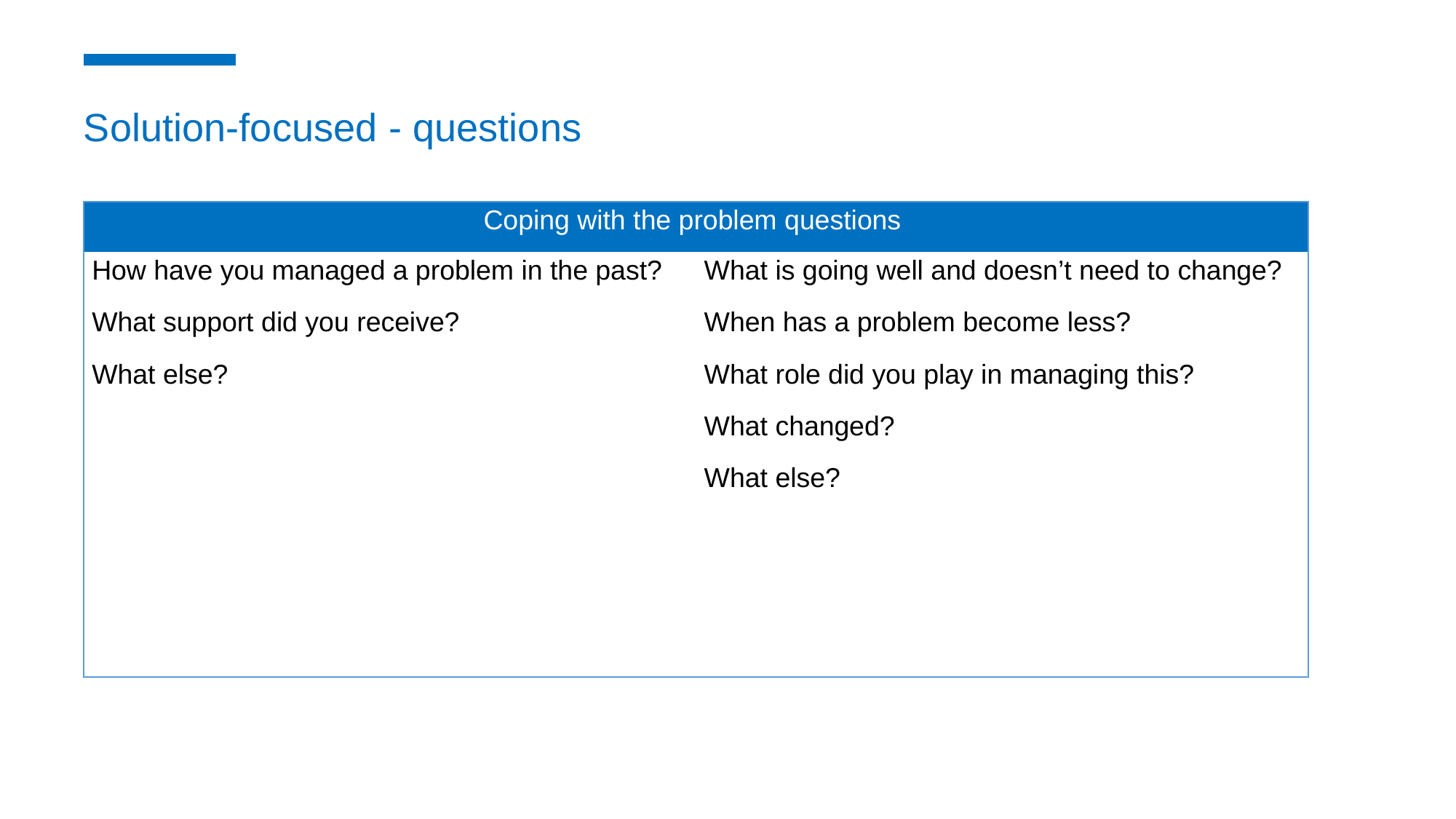

Solution-focused - questions

| Coping with the problem questions |  |
| --- | --- |
| How have you managed a problem in the past? What support did you receive? What else? | What is going well and doesn’t need to change? When has a problem become less? What role did you play in managing this? What changed? What else? |